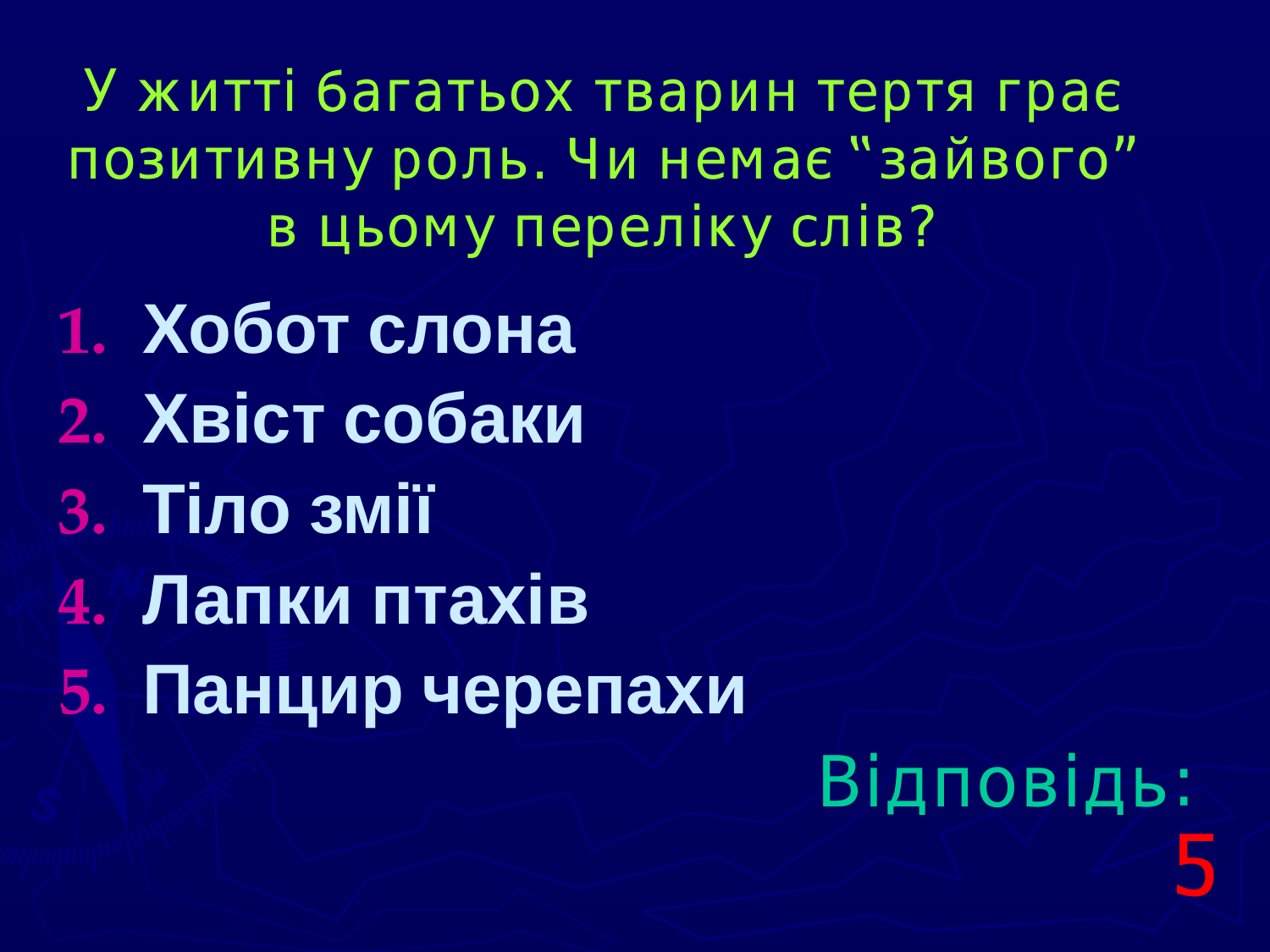

# У житті багатьох тварин тертя грає позитивну роль. Чи немає “зайвого” в цьому переліку слів?
Хобот слона
Хвіст собаки
Тіло змії
Лапки птахів
Панцир черепахи
						Відповідь:  5